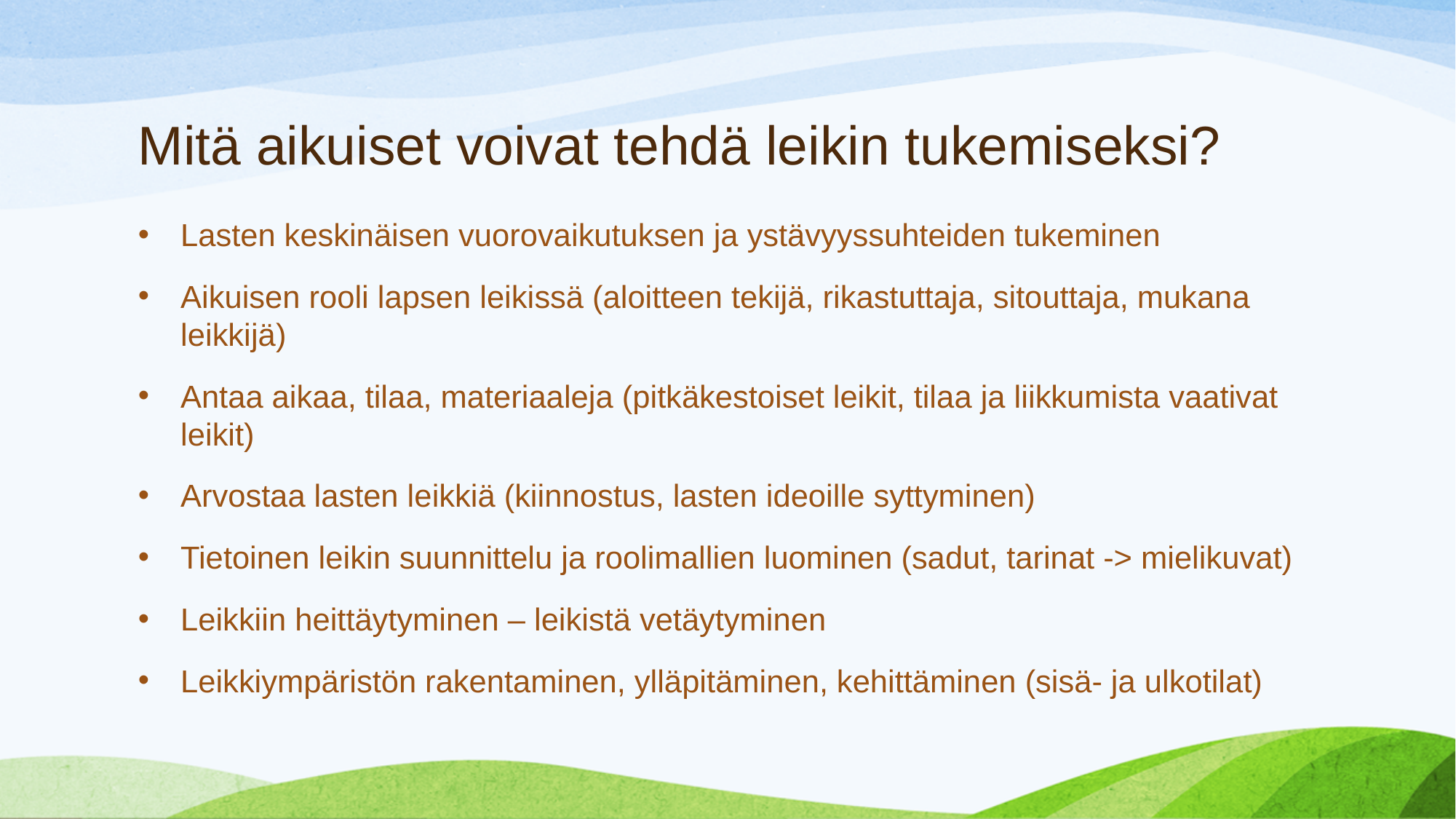

# Mitä aikuiset voivat tehdä leikin tukemiseksi?
Lasten keskinäisen vuorovaikutuksen ja ystävyyssuhteiden tukeminen
Aikuisen rooli lapsen leikissä (aloitteen tekijä, rikastuttaja, sitouttaja, mukana leikkijä)
Antaa aikaa, tilaa, materiaaleja (pitkäkestoiset leikit, tilaa ja liikkumista vaativat leikit)
Arvostaa lasten leikkiä (kiinnostus, lasten ideoille syttyminen)
Tietoinen leikin suunnittelu ja roolimallien luominen (sadut, tarinat -> mielikuvat)
Leikkiin heittäytyminen – leikistä vetäytyminen
Leikkiympäristön rakentaminen, ylläpitäminen, kehittäminen (sisä- ja ulkotilat)